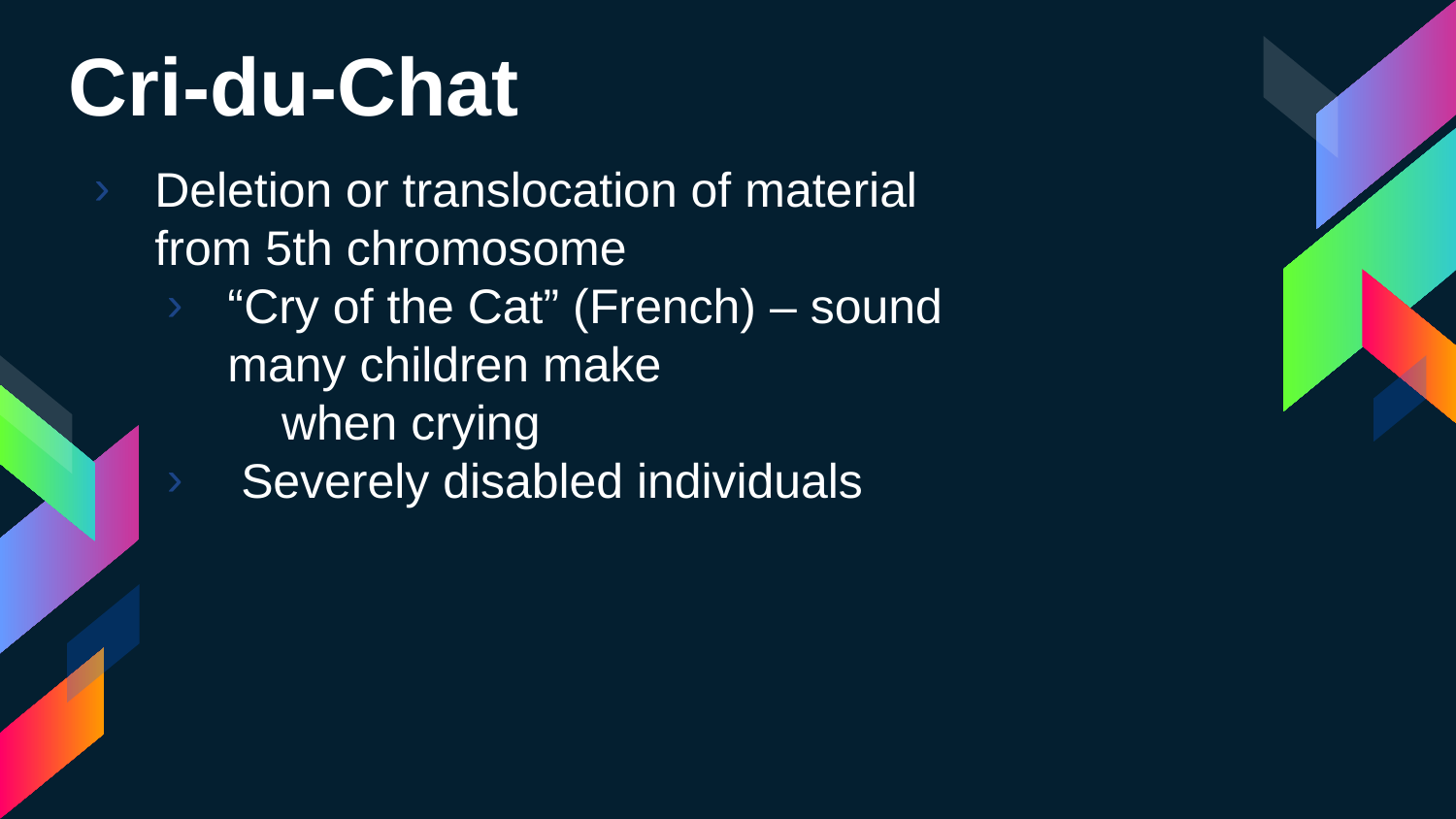

Cri-du-Chat
Deletion or translocation of material from 5th chromosome
“Cry of the Cat” (French) – sound many children make                              when crying
 Severely disabled individuals